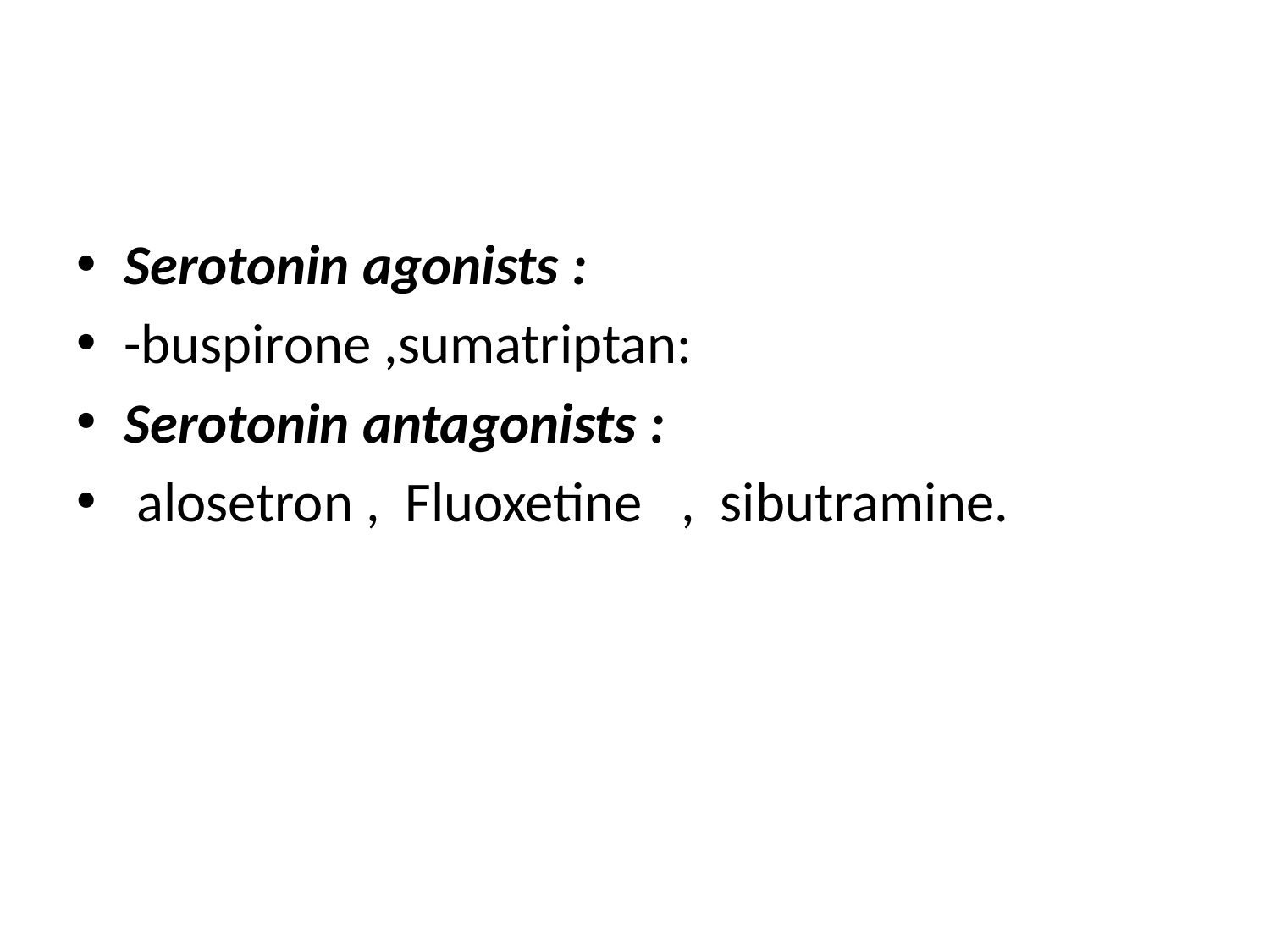

#
Serotonin agonists :
-buspirone ,sumatriptan:
Serotonin antagonists :
 alosetron ,  Fluoxetine   ,  sibutramine.